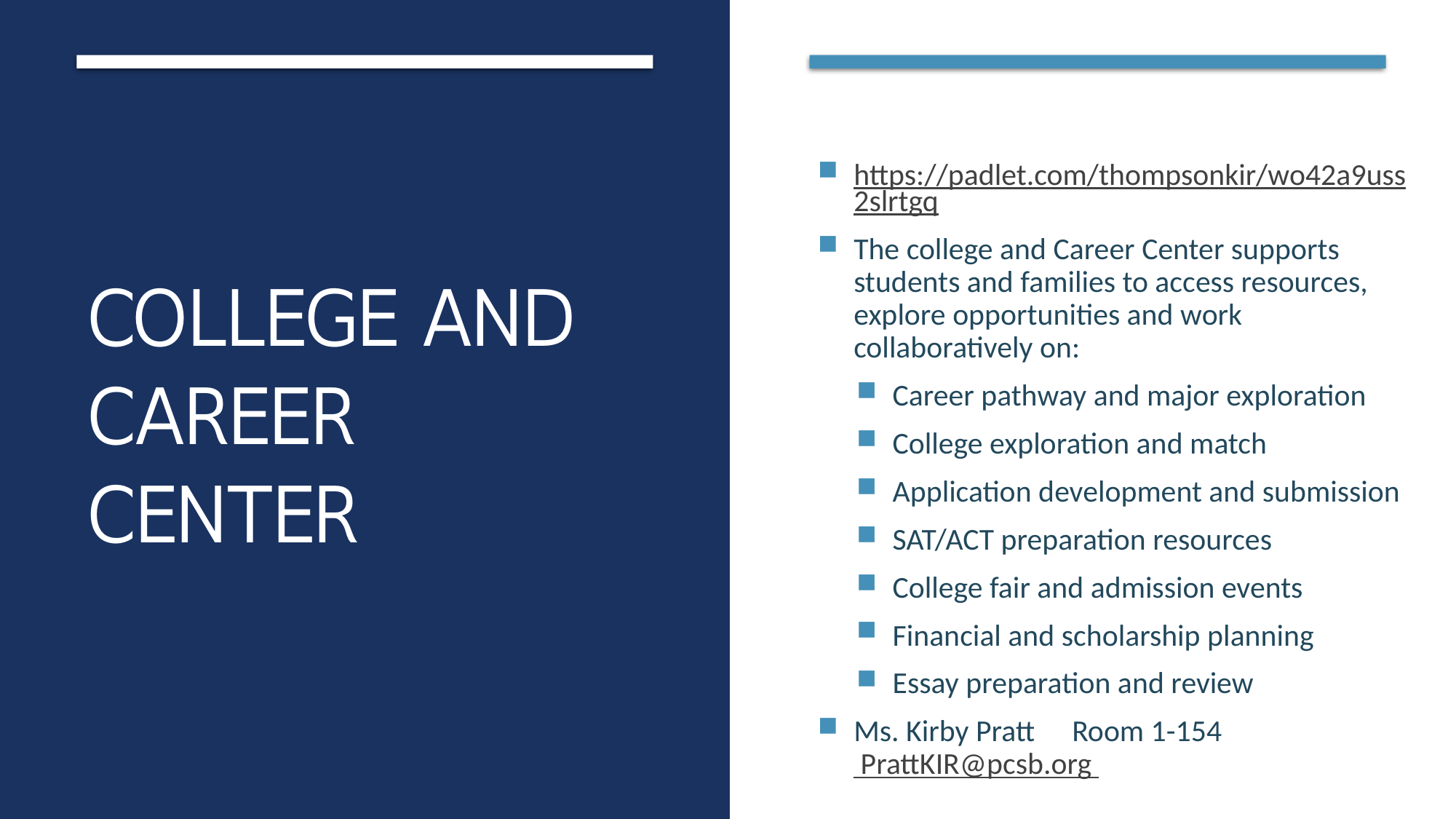

https://padlet.com/thompsonkir/wo42a9uss2slrtgq
The college and Career Center supports students and families to access resources, explore opportunities and work collaboratively on:
Career pathway and major exploration
College exploration and match
Application development and submission
SAT/ACT preparation resources
College fair and admission events
Financial and scholarship planning
Essay preparation and review
Ms. Kirby Pratt	Room 1-154		 PrattKIR@pcsb.org
# College and career center